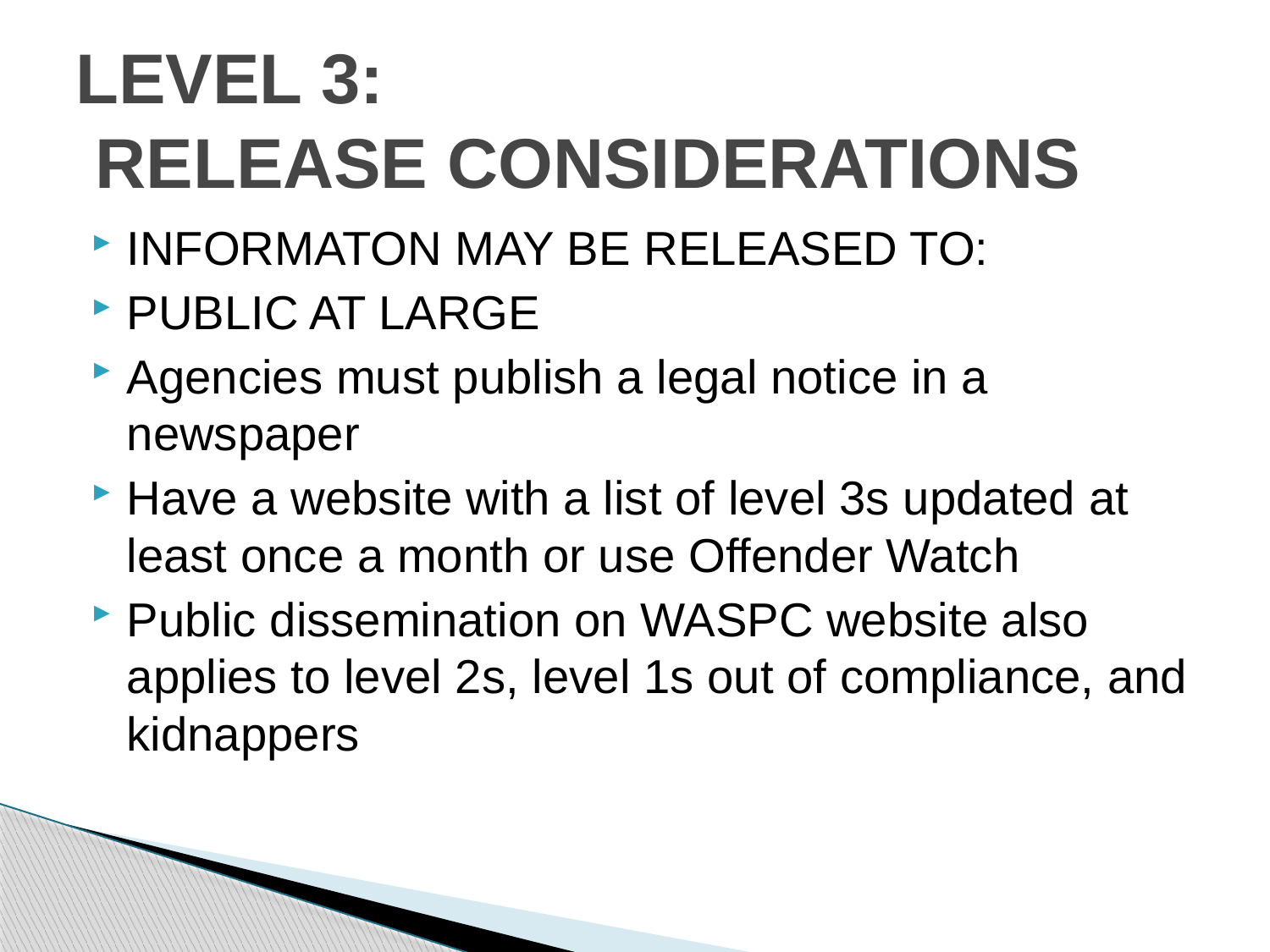

# LEVEL 3: RELEASE CONSIDERATIONS
INFORMATON MAY BE RELEASED TO:
PUBLIC AT LARGE
Agencies must publish a legal notice in a newspaper
Have a website with a list of level 3s updated at least once a month or use Offender Watch
Public dissemination on WASPC website also applies to level 2s, level 1s out of compliance, and kidnappers